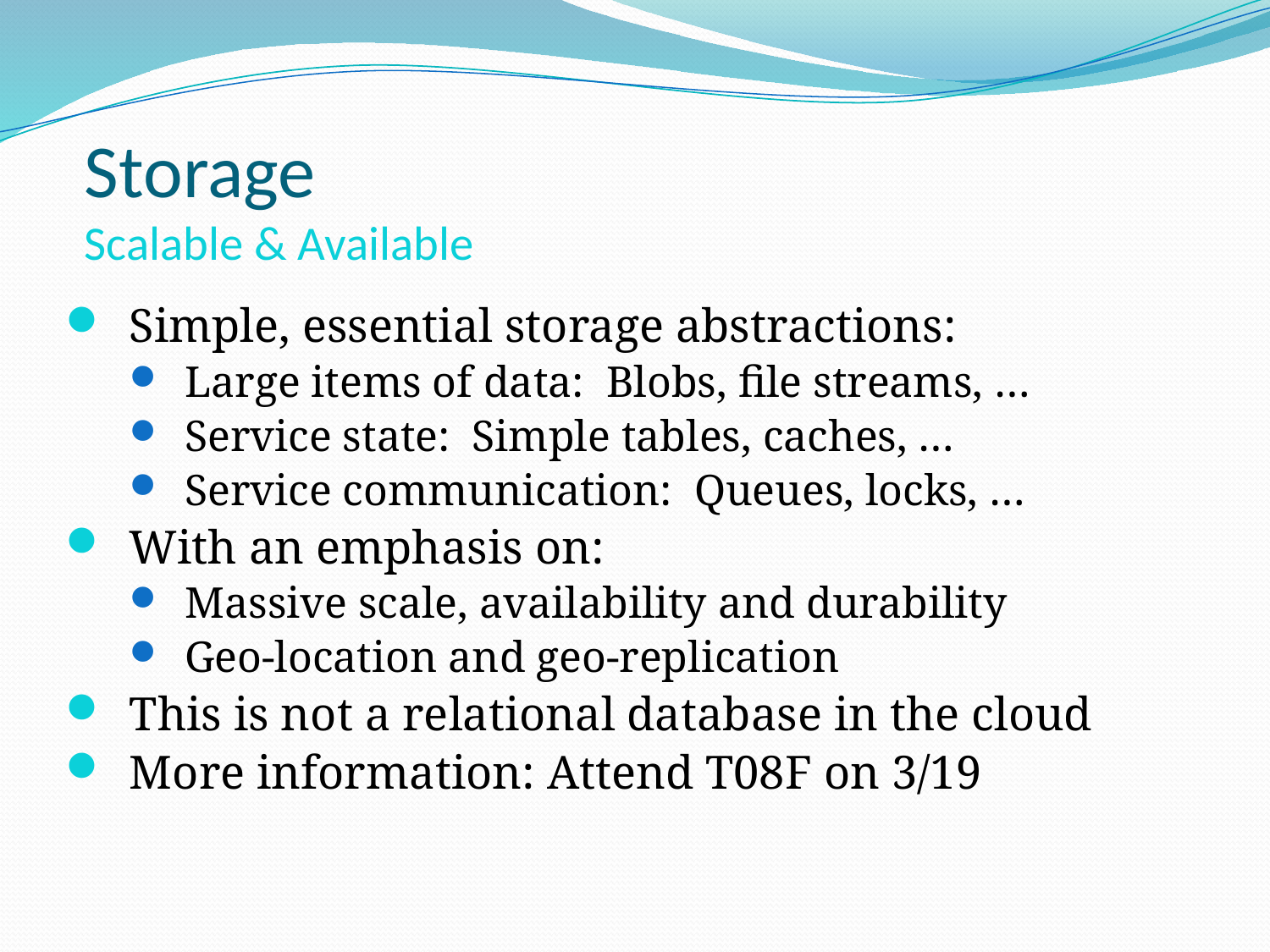

# Storage Scalable & Available

Simple, essential storage abstractions:
Large items of data:  Blobs, file streams, …
Service state:  Simple tables, caches, …
Service communication:  Queues, locks, …
With an emphasis on:
Massive scale, availability and durability
Geo-location and geo-replication
This is not a relational database in the cloud
More information: Attend T08F on 3/19